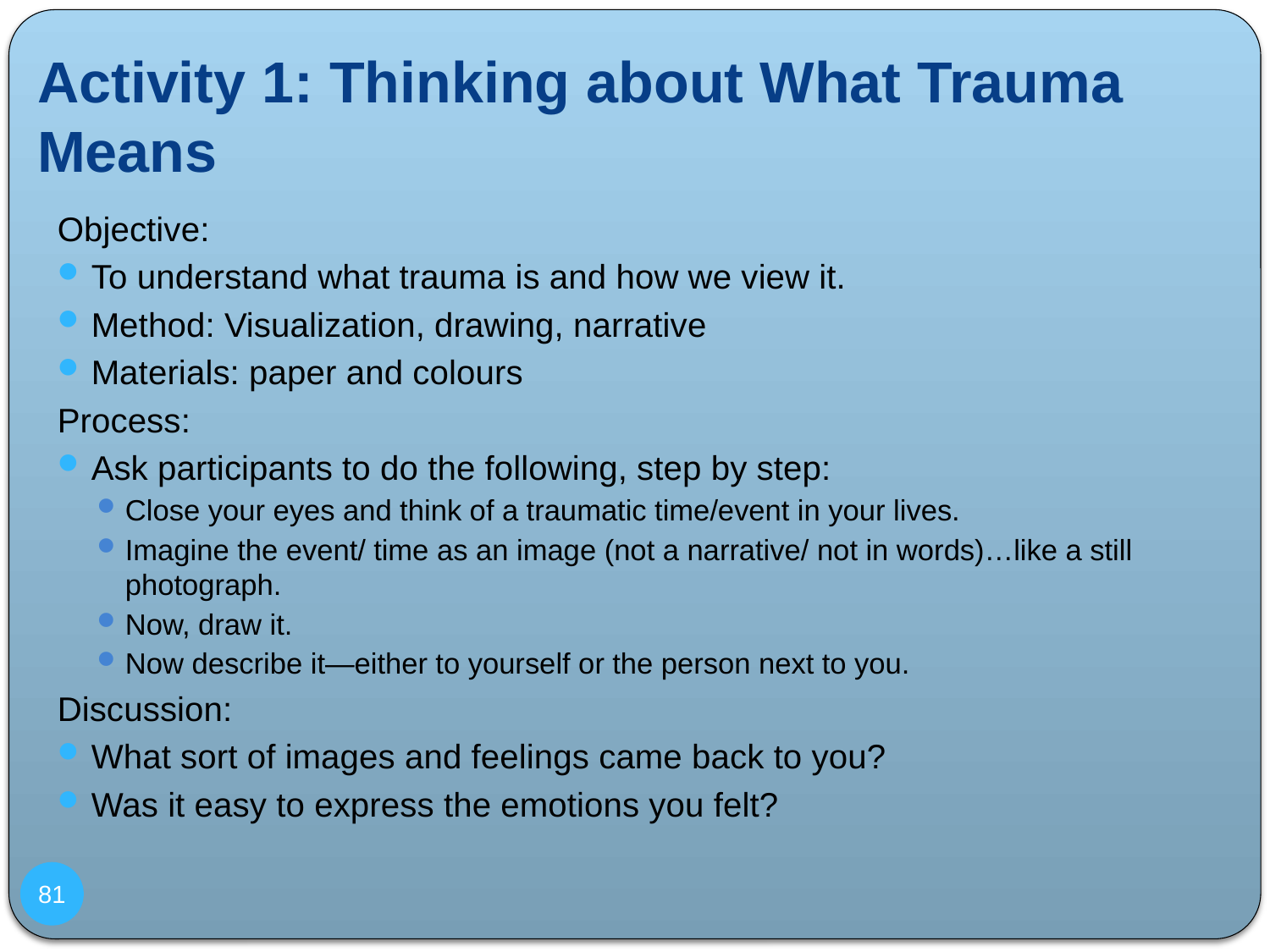

# Activity 1: Thinking about What Trauma Means
Objective:
To understand what trauma is and how we view it.
Method: Visualization, drawing, narrative
Materials: paper and colours
Process:
Ask participants to do the following, step by step:
Close your eyes and think of a traumatic time/event in your lives.
Imagine the event/ time as an image (not a narrative/ not in words)…like a still photograph.
Now, draw it.
Now describe it—either to yourself or the person next to you.
Discussion:
What sort of images and feelings came back to you?
Was it easy to express the emotions you felt?

81